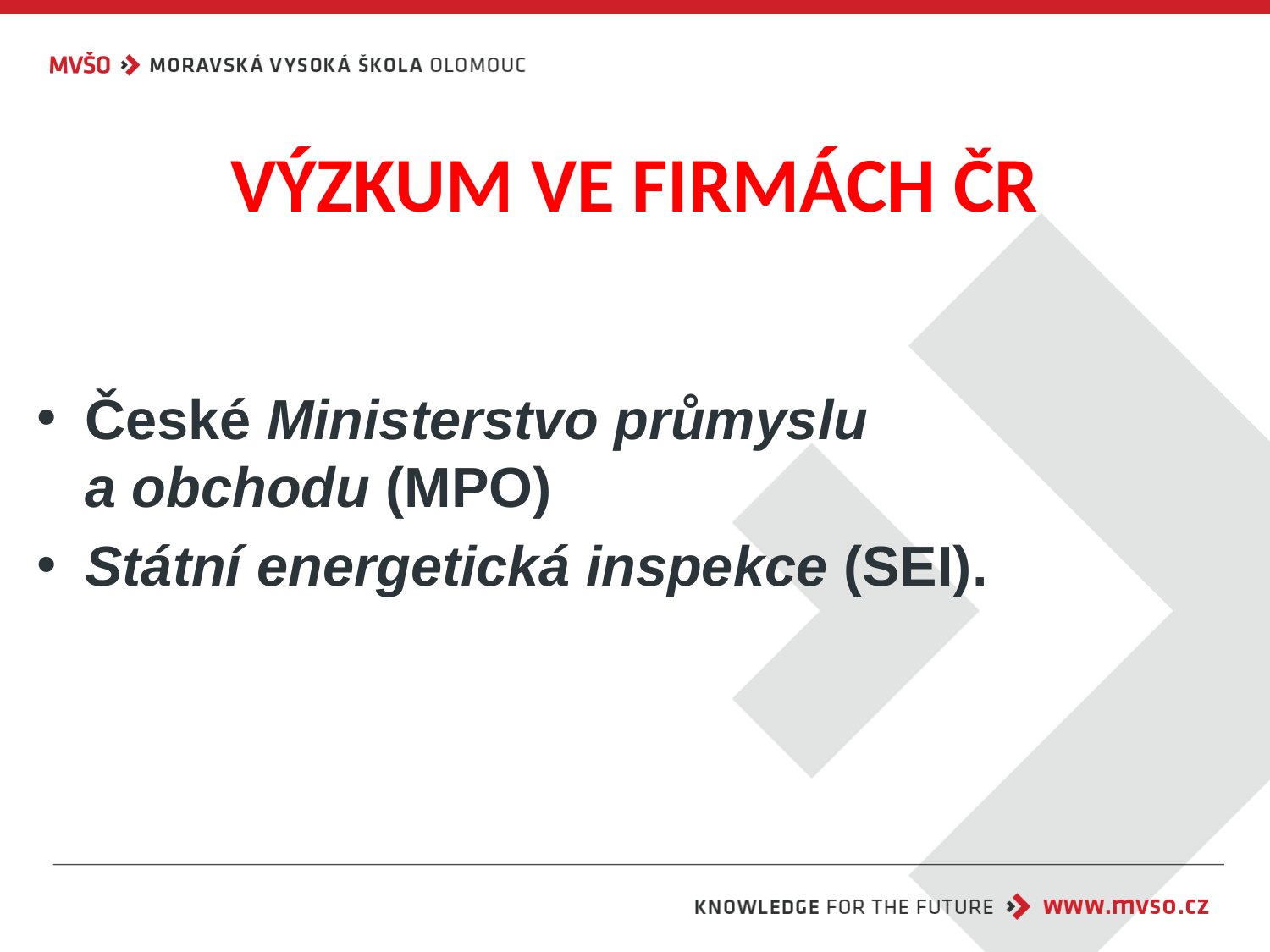

# VÝZKUM VE FIRMÁCH ČR
České Ministerstvo průmyslu
a obchodu (MPO)
Státní energetická inspekce (SEI).